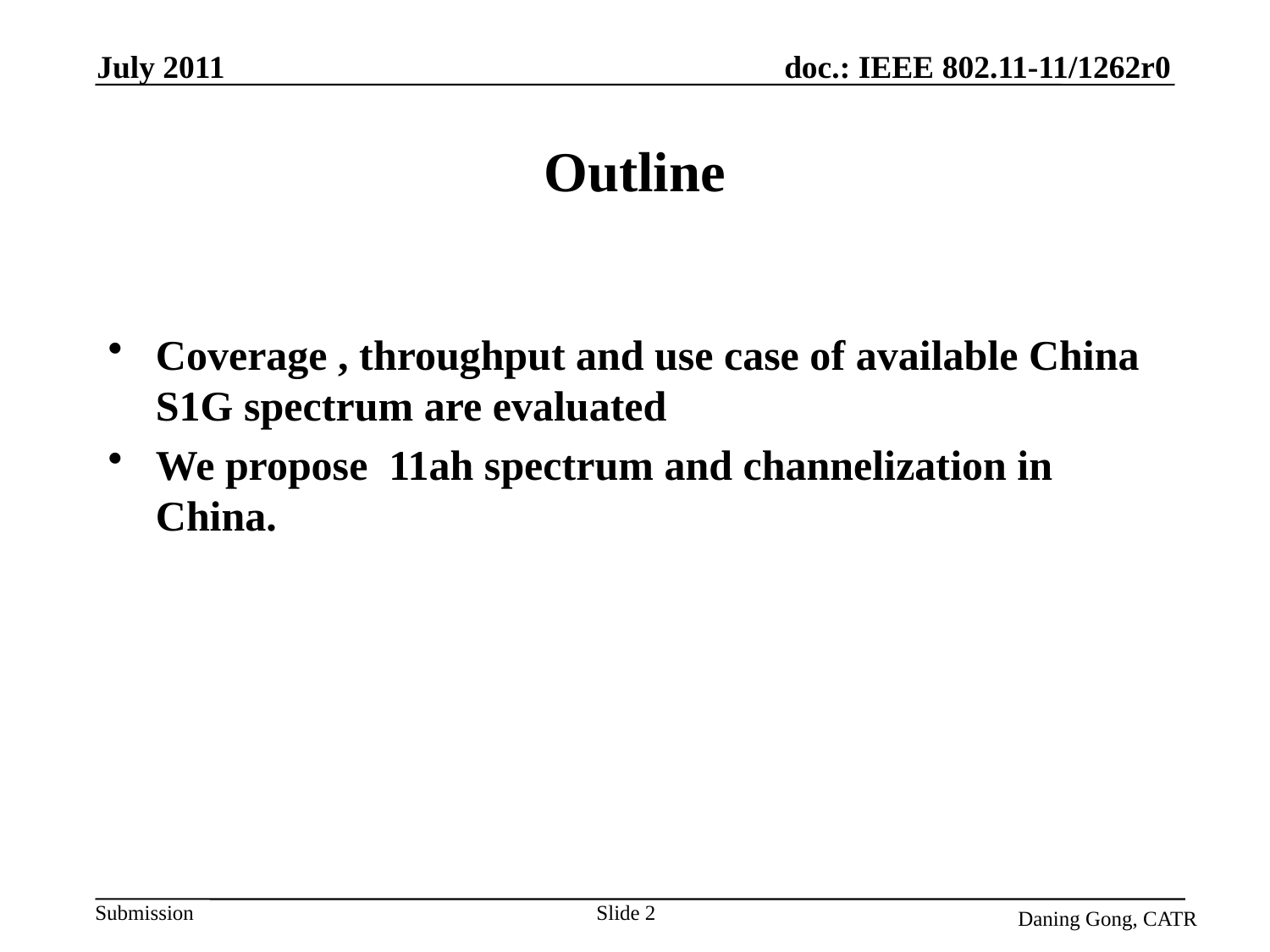

July 2011
# Outline

Coverage , throughput and use case of available China S1G spectrum are evaluated
We propose  11ah spectrum and channelization in China.

Daning Gong, CATR
Slide 2